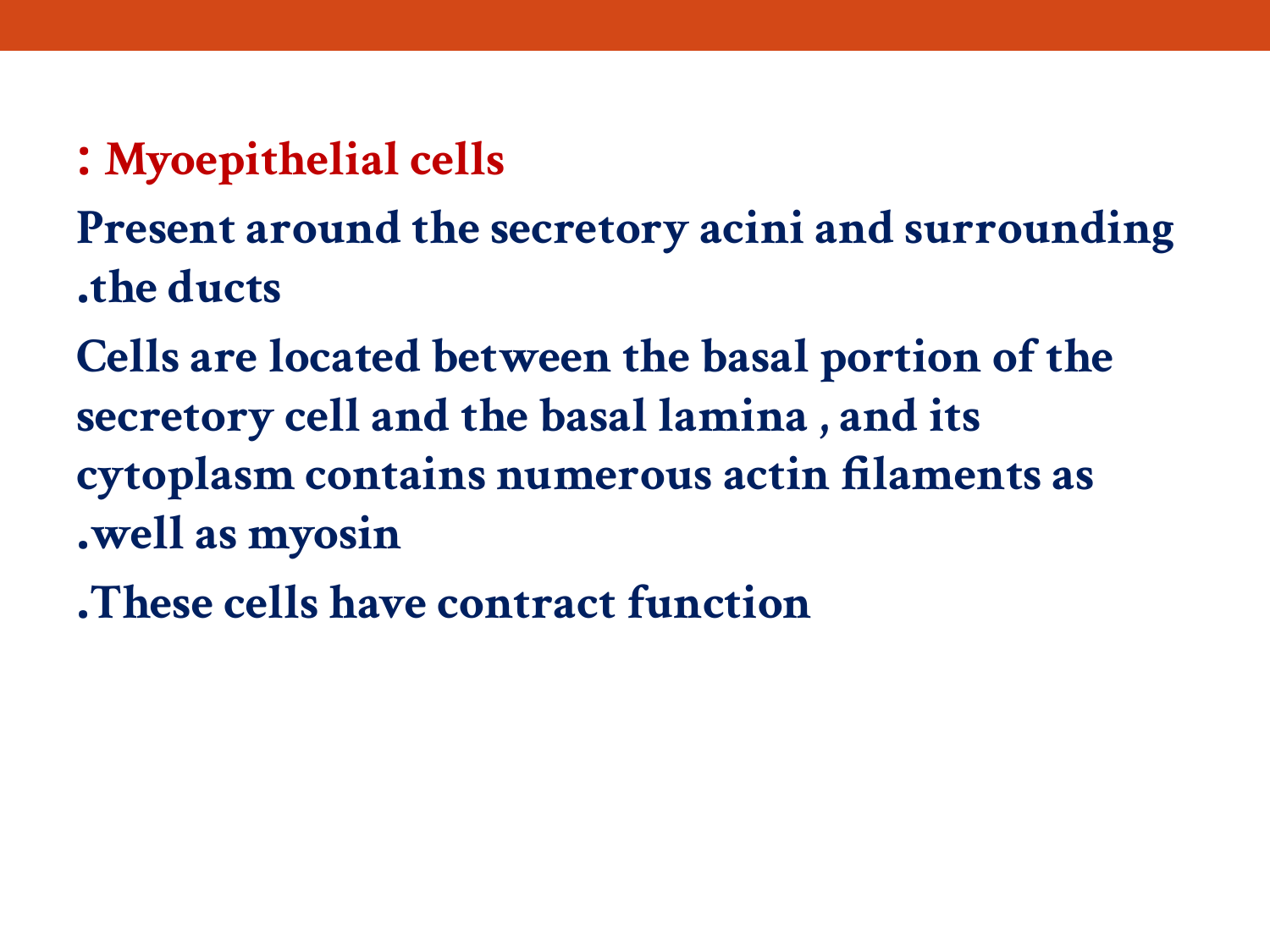

Myoepithelial cells :
Present around the secretory acini and surrounding the ducts.
Cells are located between the basal portion of the secretory cell and the basal lamina , and its cytoplasm contains numerous actin filaments as well as myosin.
These cells have contract function.